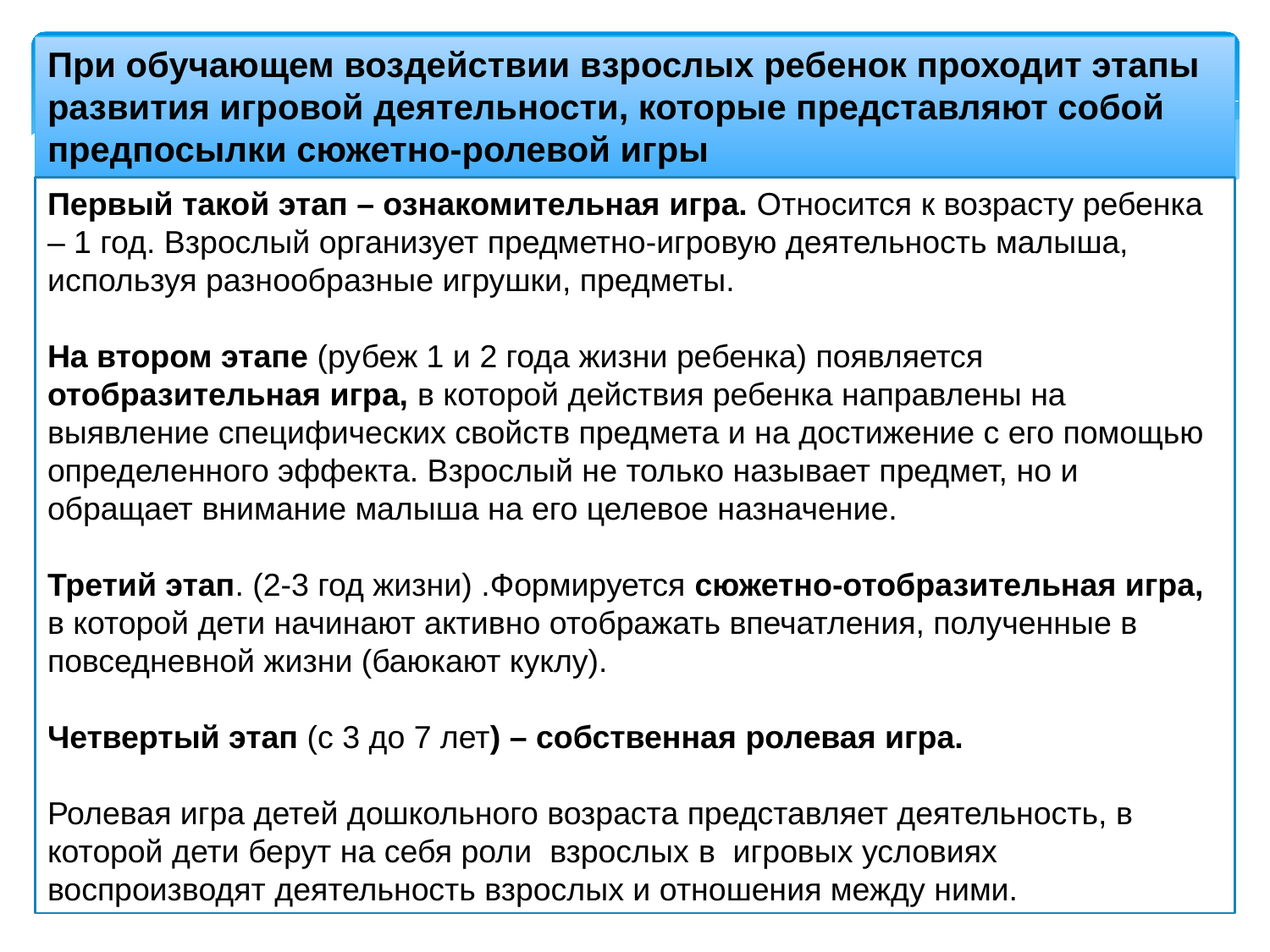

При обучающем воздействии взрослых ребенок проходит этапы развития игровой деятельности, которые представляют собой предпосылки сюжетно-ролевой игры
Первый такой этап – ознакомительная игра. Относится к возрасту ребенка – 1 год. Взрослый организует предметно-игровую деятельность малыша, используя разнообразные игрушки, предметы.

На втором этапе (рубеж 1 и 2 года жизни ребенка) появляется
отобразительная игра, в которой действия ребенка направлены на выявление специфических свойств предмета и на достижение с его помощью определенного эффекта. Взрослый не только называет предмет, но и обращает внимание малыша на его целевое назначение.

Третий этап. (2-3 год жизни) .Формируется сюжетно-отобразительная игра,
в которой дети начинают активно отображать впечатления, полученные в повседневной жизни (баюкают куклу).

Четвертый этап (с 3 до 7 лет) – собственная ролевая игра.

Ролевая игра детей дошкольного возраста представляет деятельность, в которой дети берут на себя роли  взрослых в  игровых условиях воспроизводят деятельность взрослых и отношения между ними.